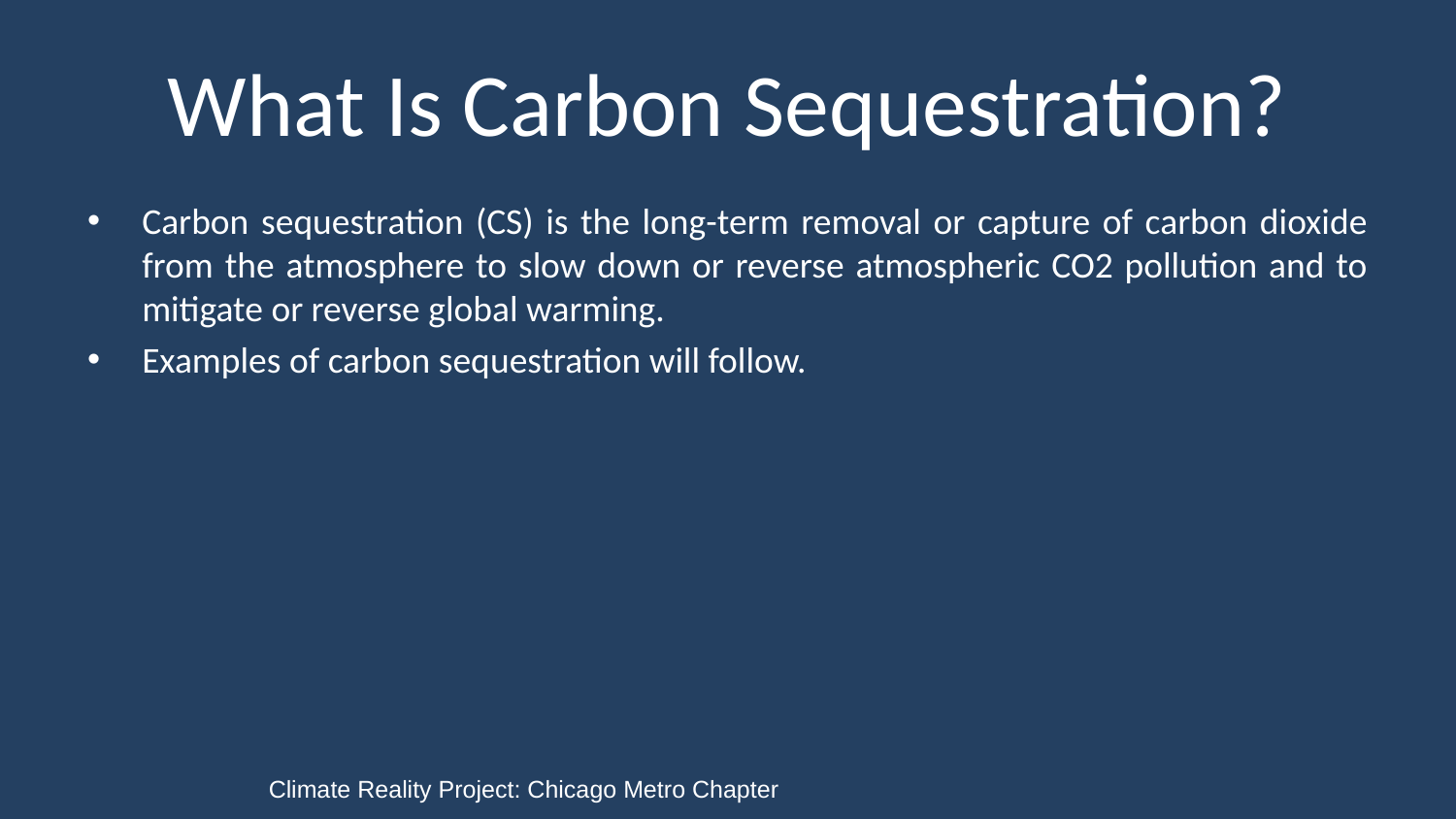

# What Is Carbon Sequestration?
Carbon sequestration (CS) is the long-term removal or capture of carbon dioxide from the atmosphere to slow down or reverse atmospheric CO2 pollution and to mitigate or reverse global warming.
Examples of carbon sequestration will follow.

Climate Reality Project: Chicago Metro Chapter